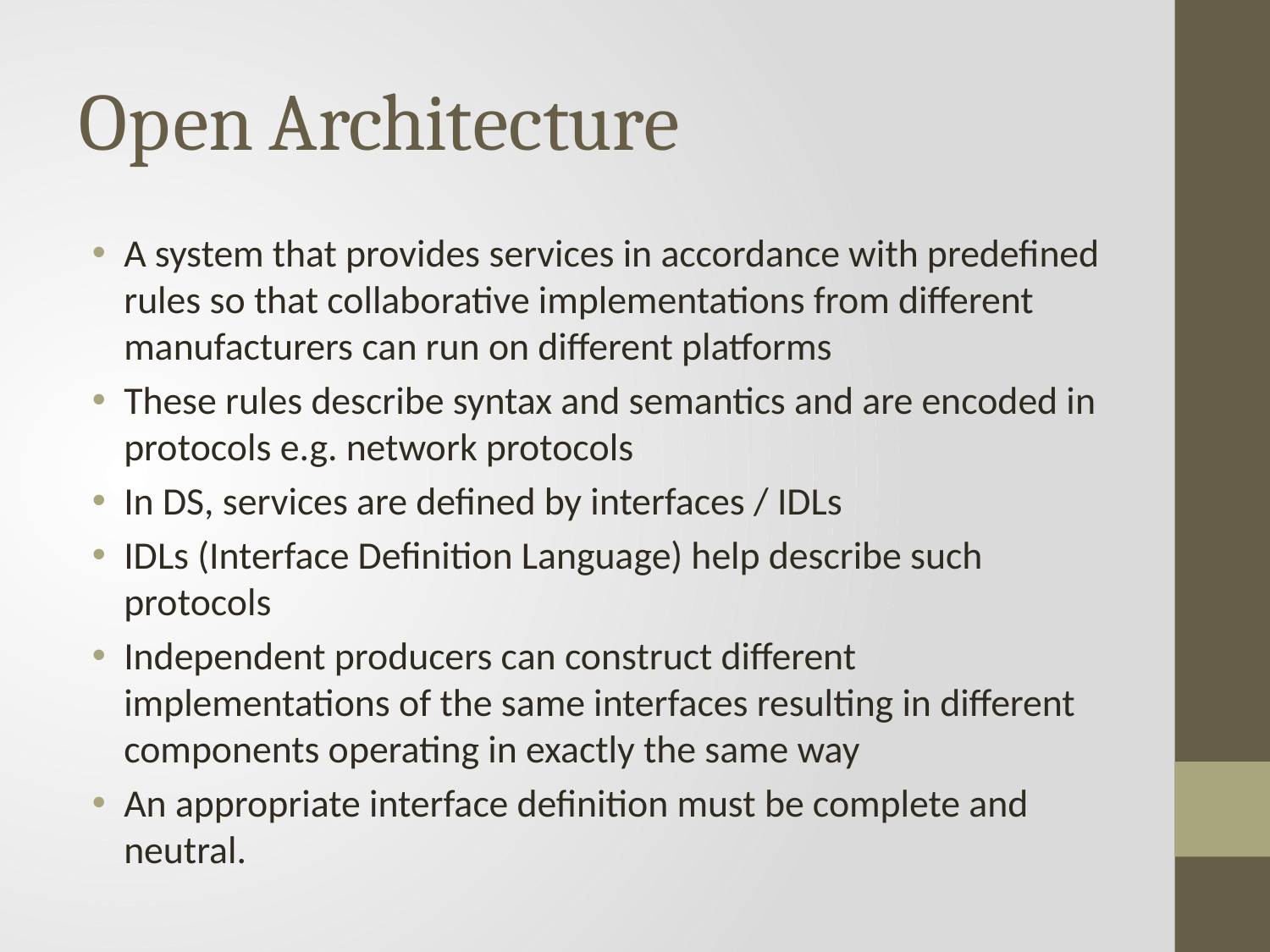

# Open Architecture
A system that provides services in accordance with predefined rules so that collaborative implementations from different manufacturers can run on different platforms
These rules describe syntax and semantics and are encoded in protocols e.g. network protocols
In DS, services are defined by interfaces / IDLs
IDLs (Interface Definition Language) help describe such protocols
Independent producers can construct different implementations of the same interfaces resulting in different components operating in exactly the same way
An appropriate interface definition must be complete and neutral.